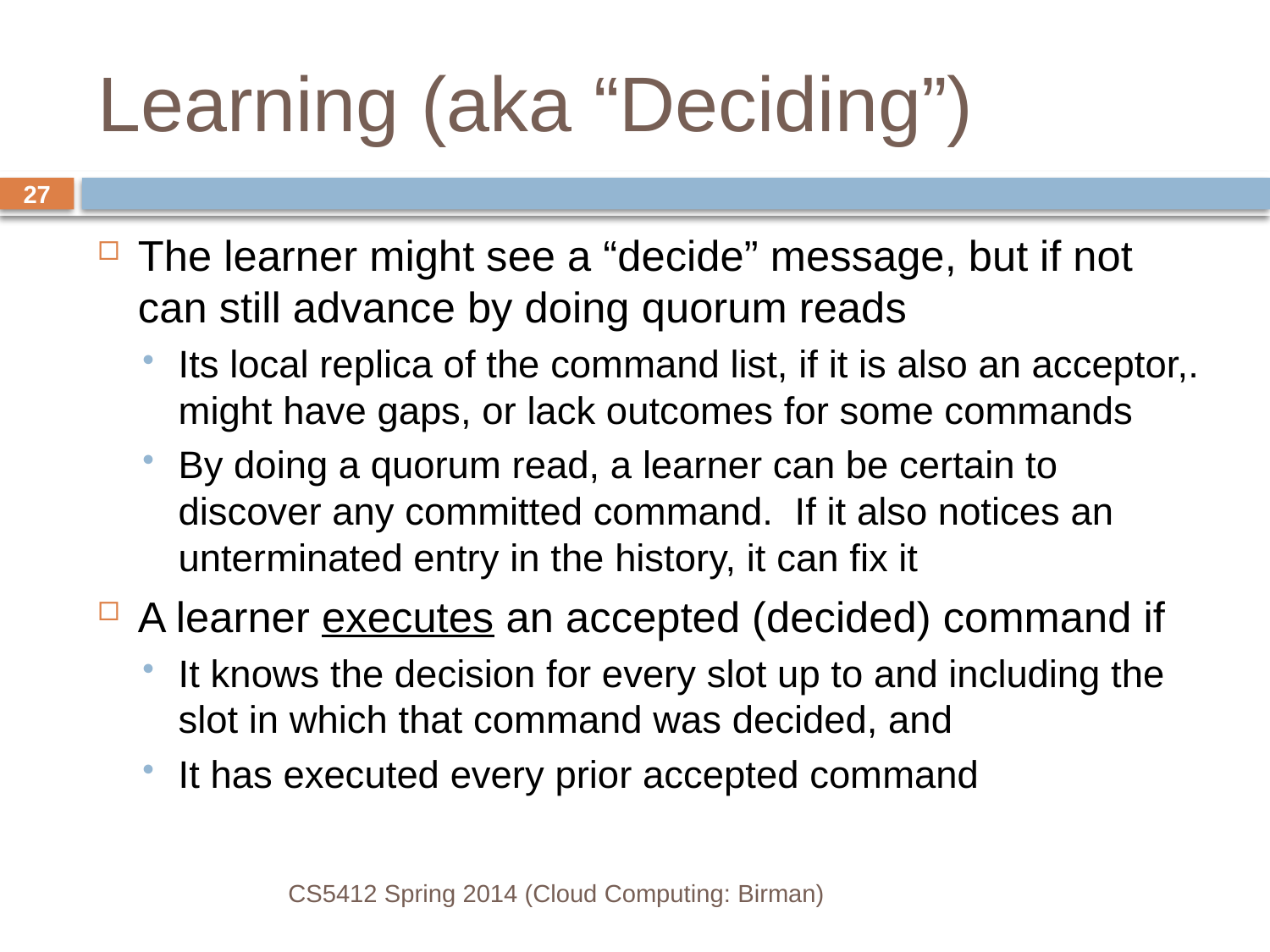

# Learning (aka “Deciding”)
27
The learner might see a “decide” message, but if not can still advance by doing quorum reads
Its local replica of the command list, if it is also an acceptor,. might have gaps, or lack outcomes for some commands
By doing a quorum read, a learner can be certain to discover any committed command.  If it also notices an unterminated entry in the history, it can fix it
A learner executes an accepted (decided) command if
It knows the decision for every slot up to and including the slot in which that command was decided, and
It has executed every prior accepted command
CS5412 Spring 2014 (Cloud Computing: Birman)